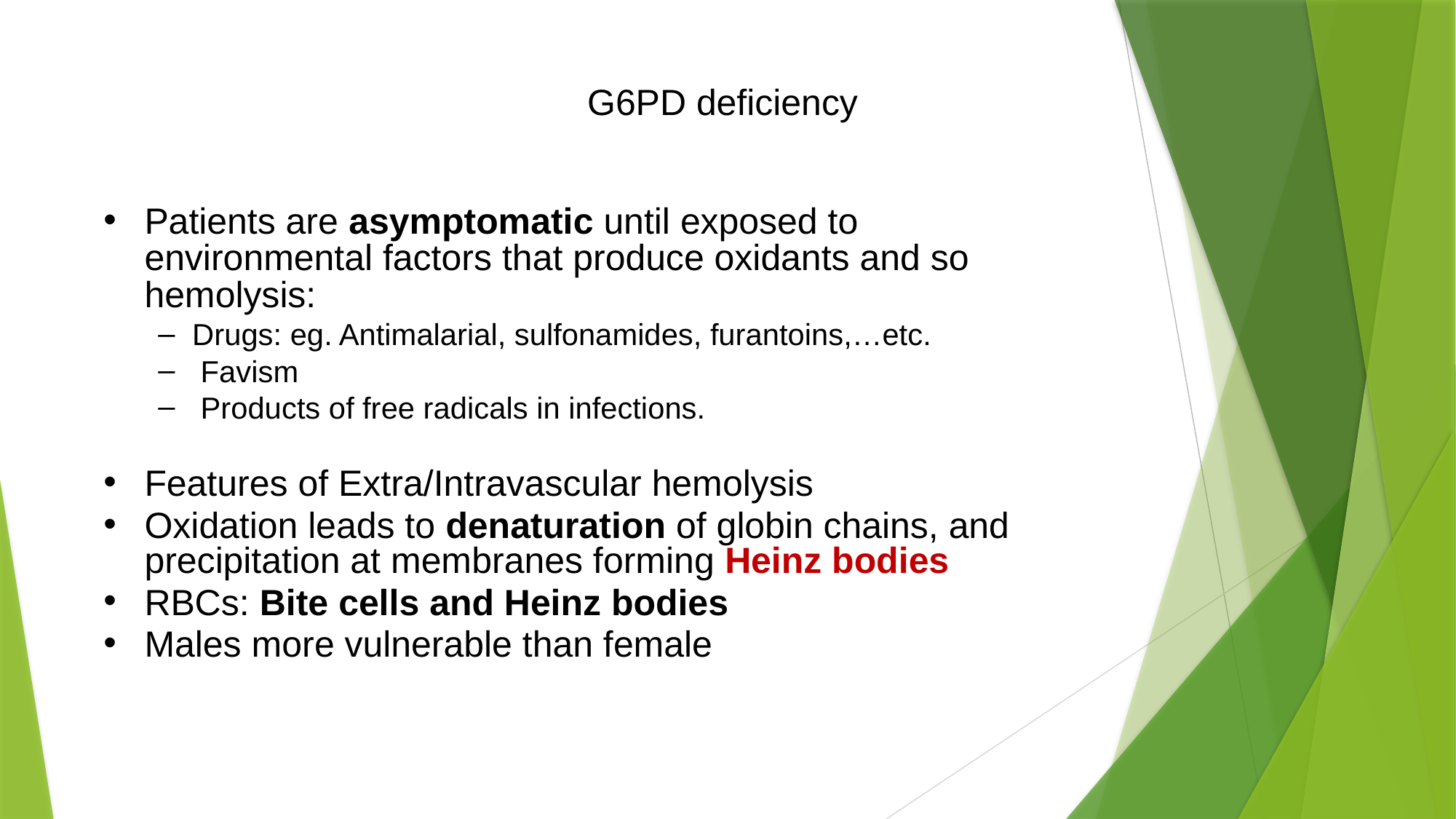

# G6PD deficiency
Patients are asymptomatic until exposed to environmental factors that produce oxidants and so hemolysis:
Drugs: eg. Antimalarial, sulfonamides, furantoins,…etc.
 Favism
 Products of free radicals in infections.

Features of Extra/Intravascular hemolysis
Oxidation leads to denaturation of globin chains, and precipitation at membranes forming Heinz bodies
RBCs: Bite cells and Heinz bodies
Males more vulnerable than female